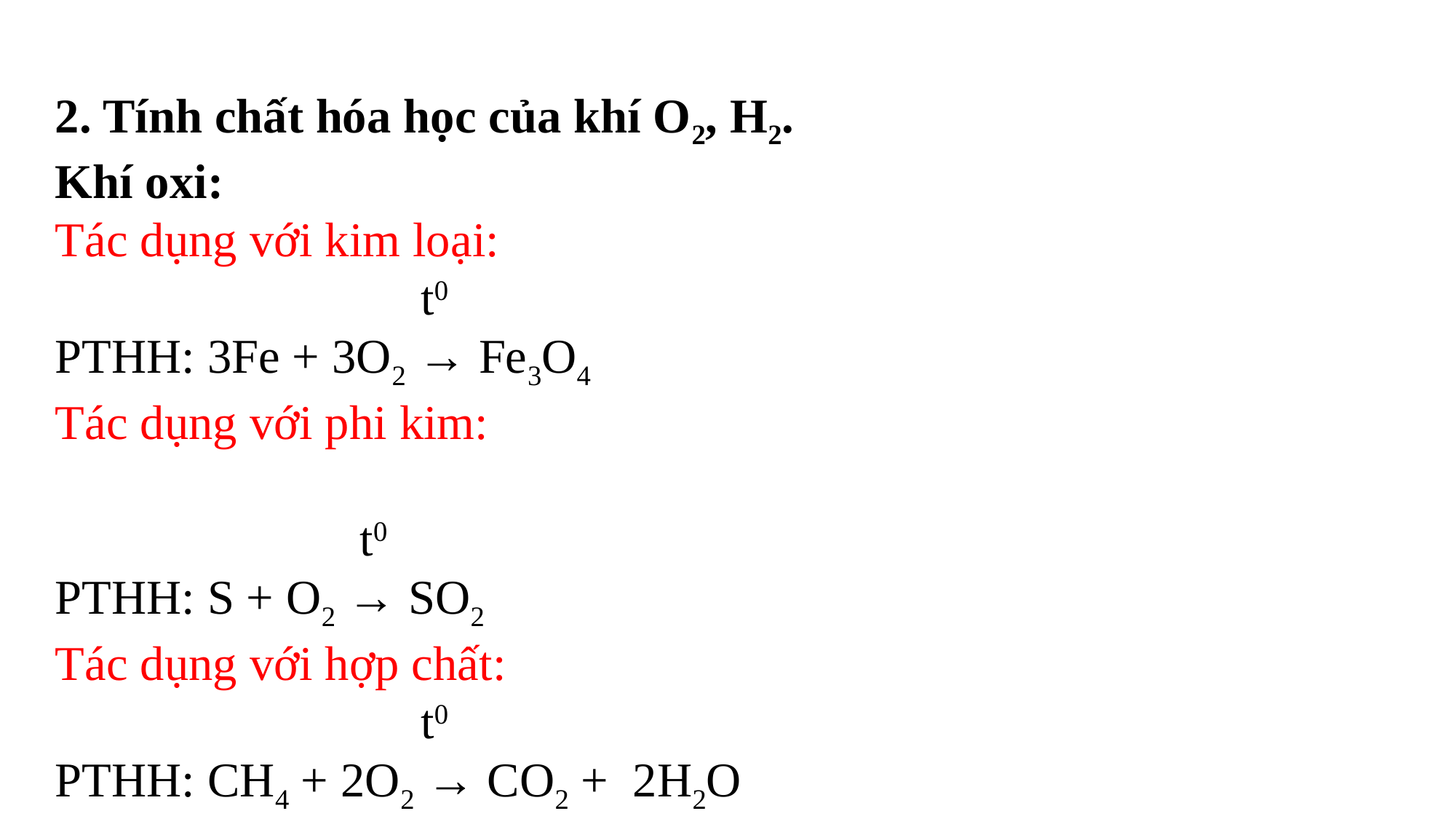

2. Tính chất hóa học của khí O2, H2.
Khí oxi:
Tác dụng với kim loại:
                              t0
PTHH: 3Fe + 3O2 → Fe3O4
Tác dụng với phi kim:
                         t0
PTHH: S + O2 → SO2
Tác dụng với hợp chất:
                              t0
PTHH: CH4 + 2O2 → CO2 +  2H2O